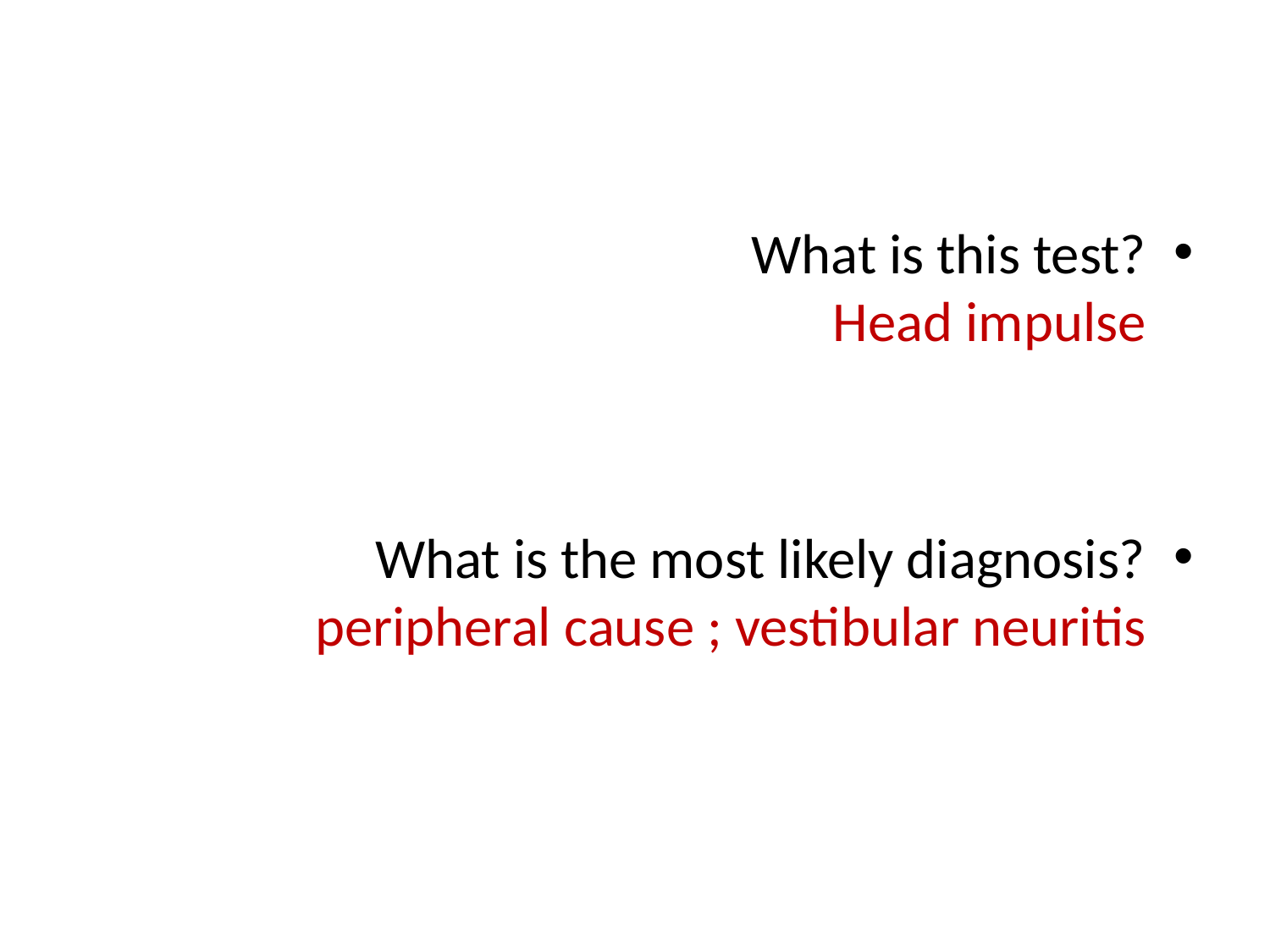

What is this test?
Head impulse

What is the most likely diagnosis?
peripheral cause ; vestibular neuritis